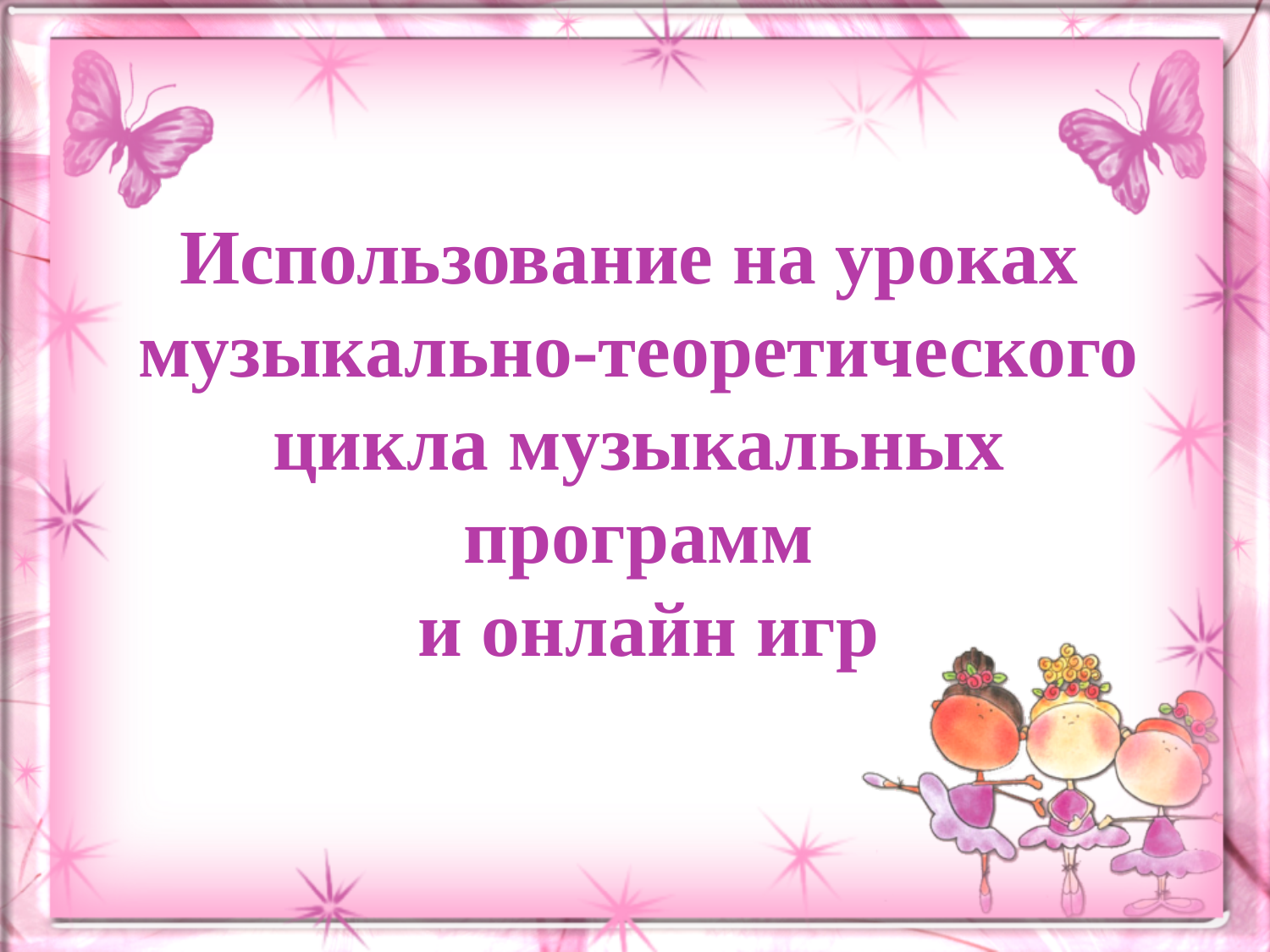

# Использование на уроках  музыкально-теоретического цикла музыкальных программ и онлайн игр